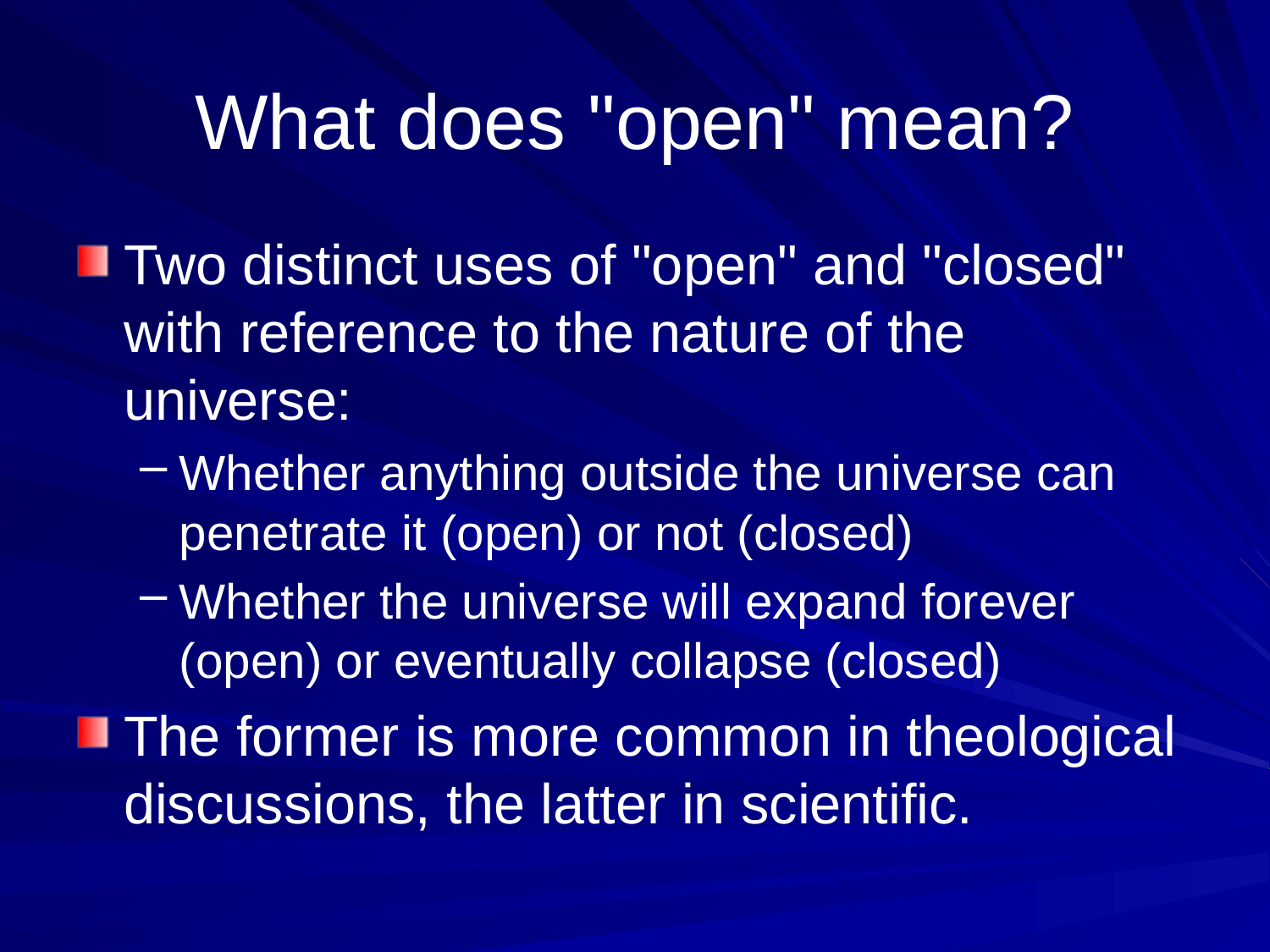

# What does "open" mean?
Two distinct uses of "open" and "closed" with reference to the nature of the universe:
Whether anything outside the universe can penetrate it (open) or not (closed)
Whether the universe will expand forever (open) or eventually collapse (closed)
The former is more common in theological discussions, the latter in scientific.